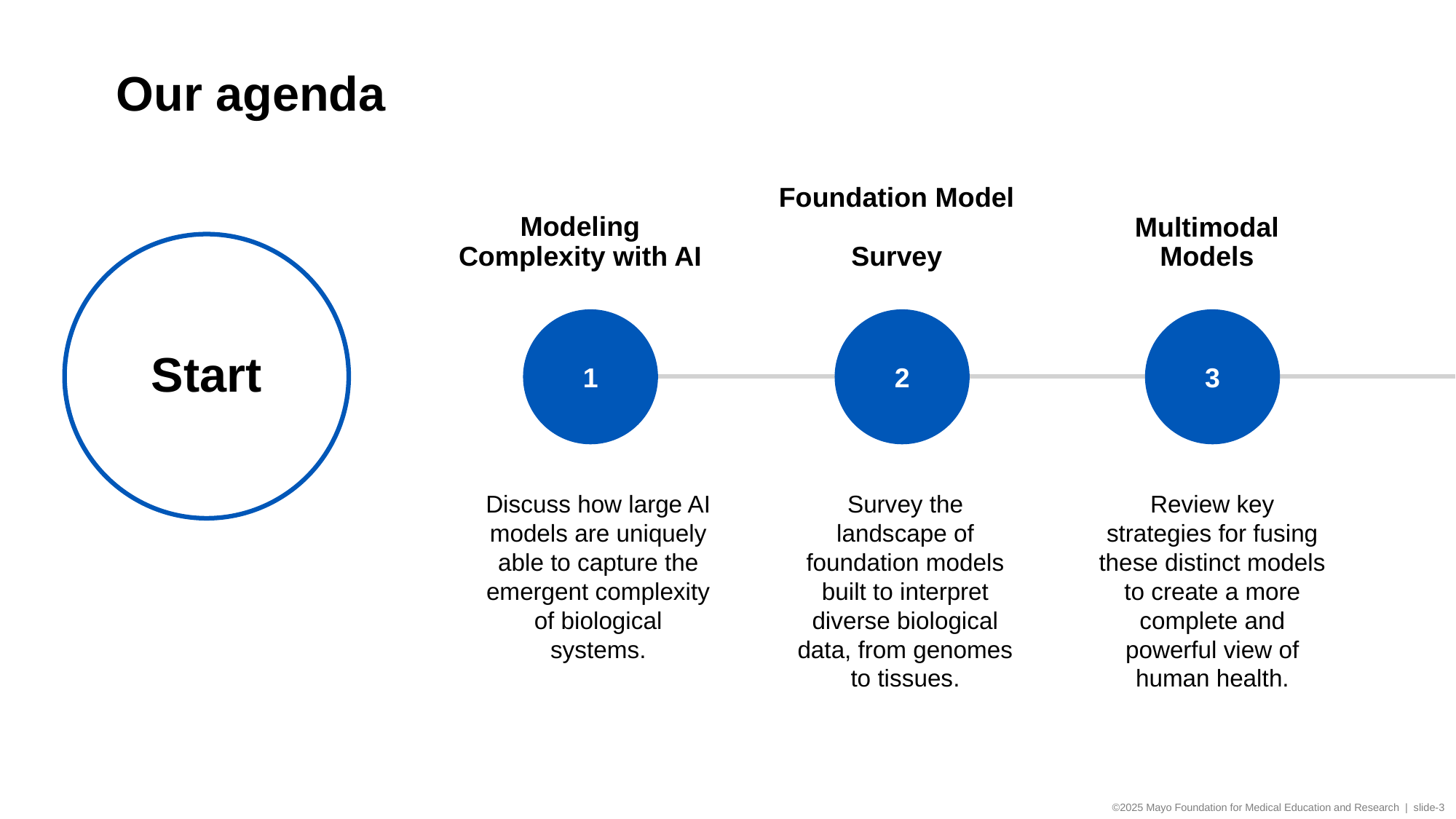

Our agenda
Modeling Complexity with AI
Foundation Model
Survey
Multimodal Models
# Start
1
2
3

Discuss how large AI models are uniquely able to capture the emergent complexity of biological systems.
Survey the landscape of foundation models built to interpret diverse biological data, from genomes to tissues.
Review key strategies for fusing these distinct models to create a more complete and powerful view of human health.